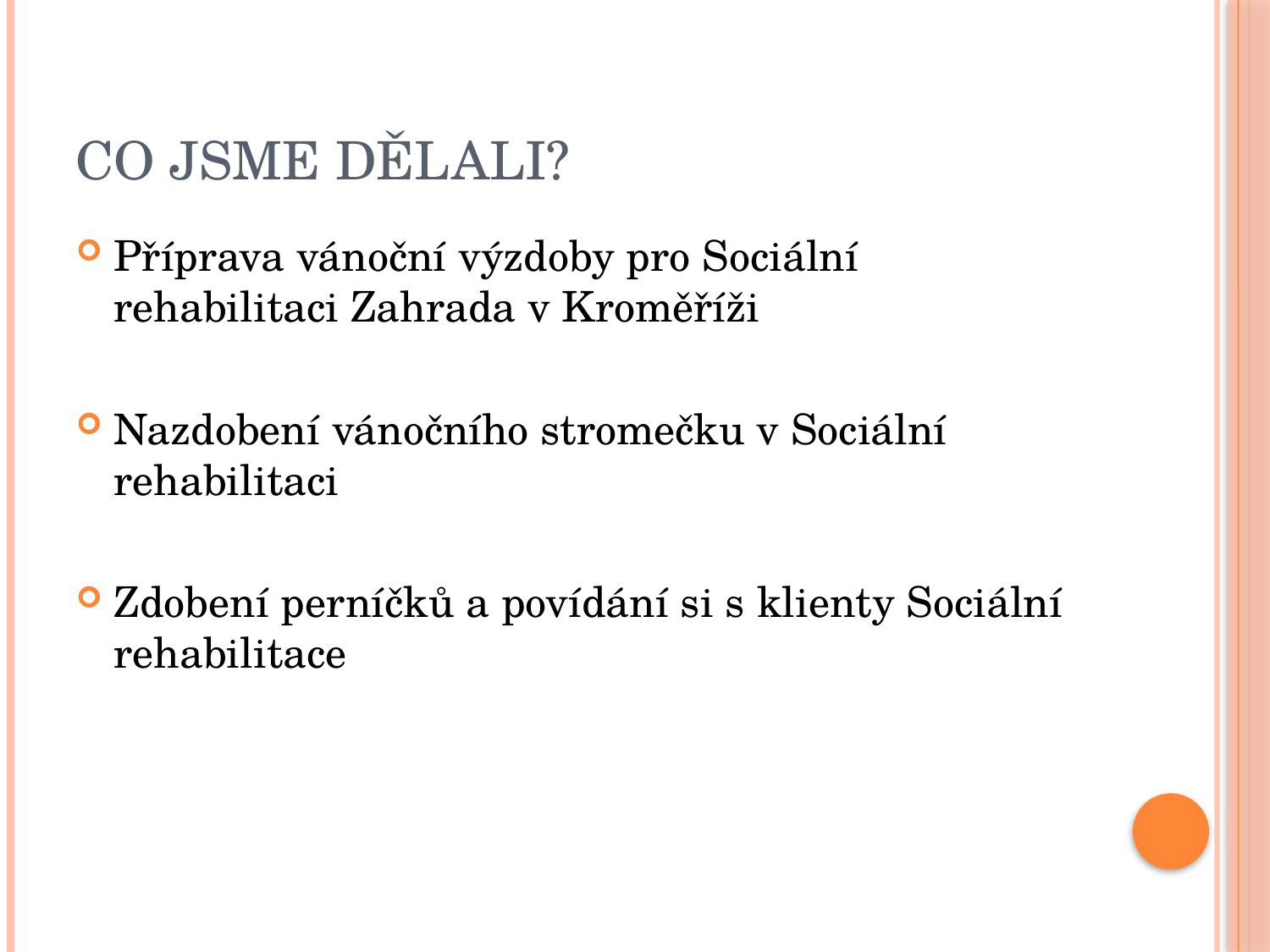

# CO JSME DĚLALI?
Příprava vánoční výzdoby pro Sociální rehabilitaci Zahrada v Kroměříži

Nazdobení vánočního stromečku v Sociální rehabilitaci

Zdobení perníčků a povídání si s klienty Sociální rehabilitace